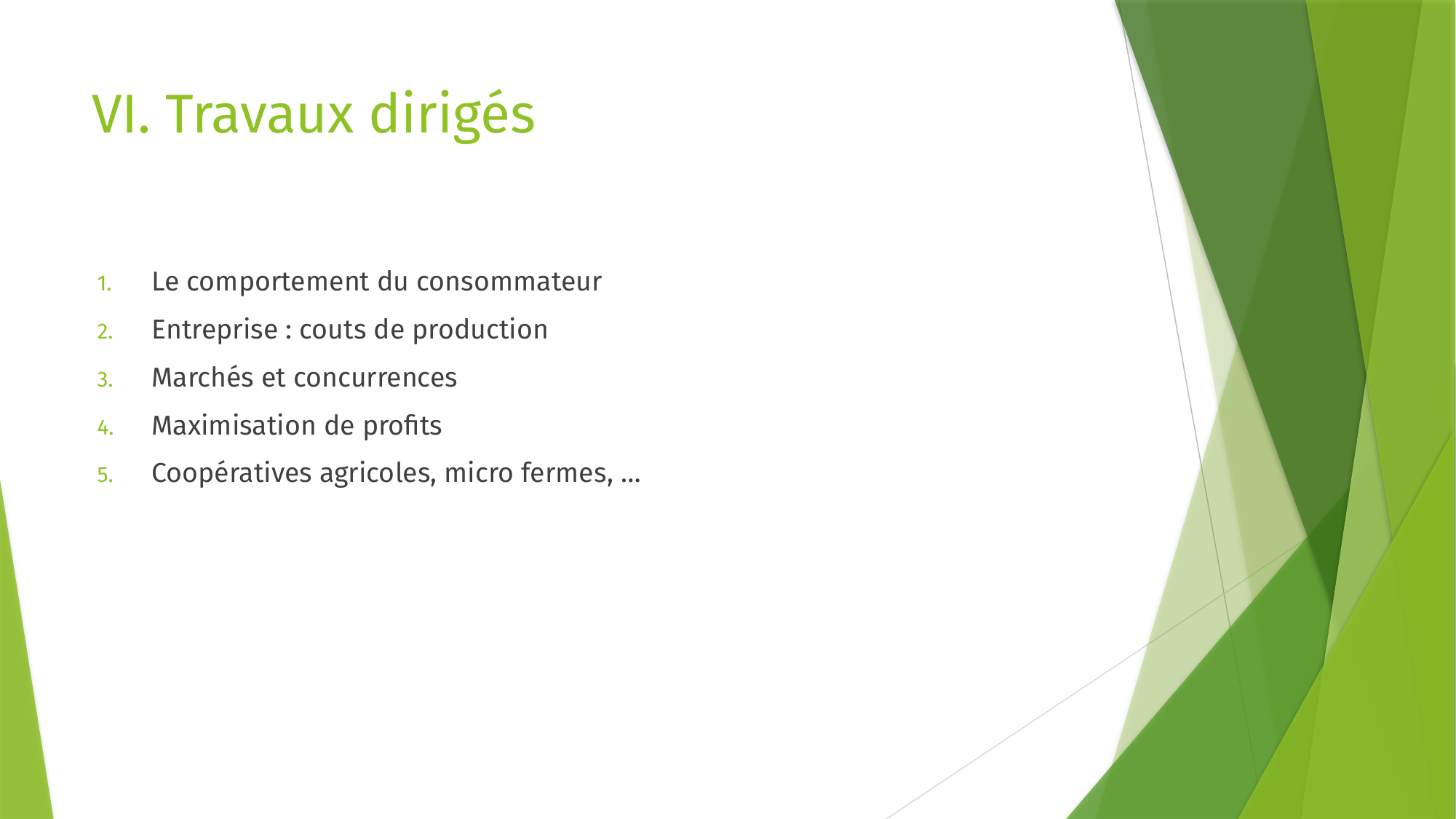

# VI. Travaux dirigés
Le comportement du consommateur
Entreprise : couts de production
Marchés et concurrences
Maximisation de profits
Coopératives agricoles, micro fermes, …